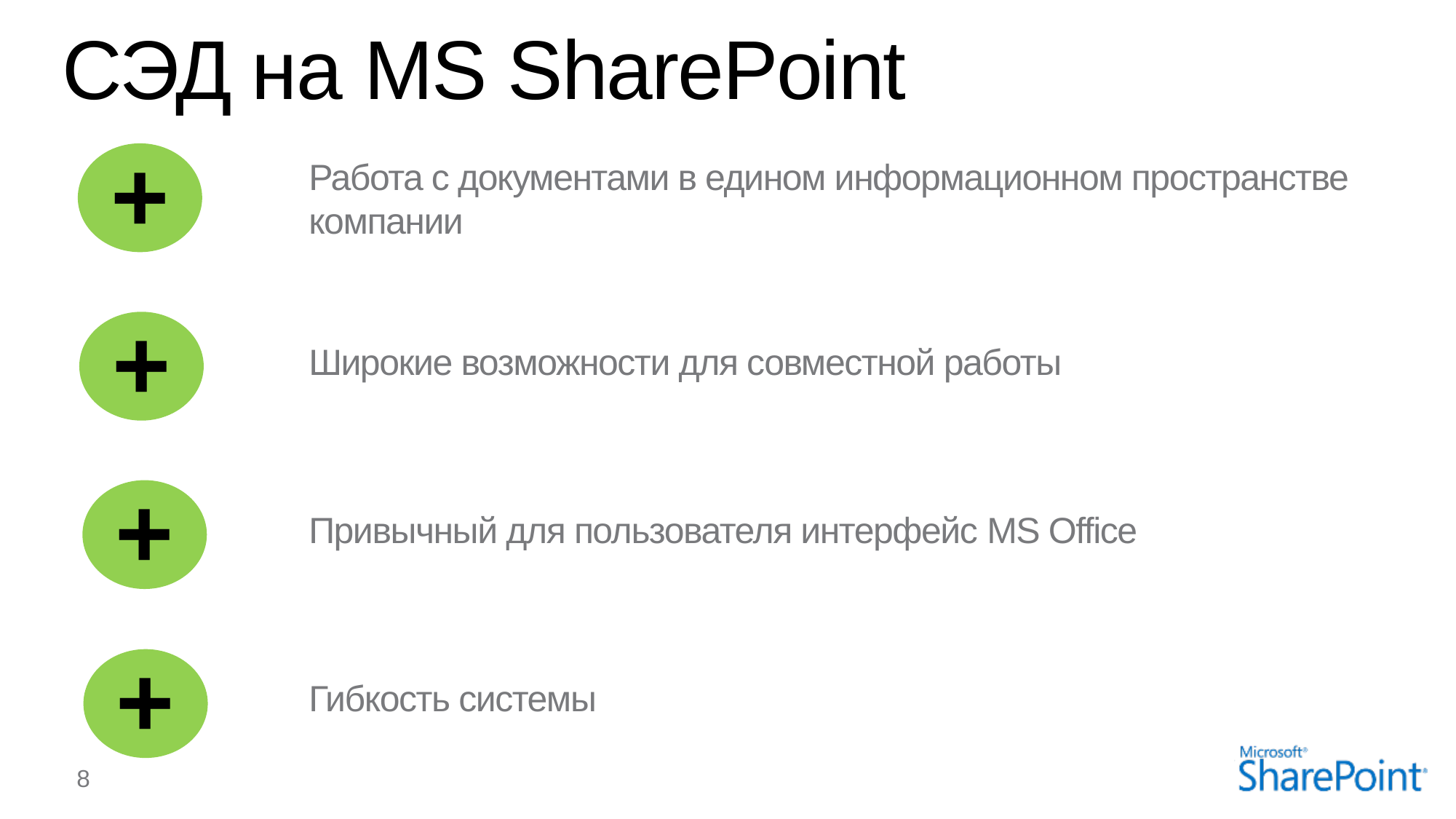

# СЭД на MS SharePoint
+

Работа с документами в едином информационном пространстве компании
+

Широкие возможности для совместной работы
+

Привычный для пользователя интерфейс MS Office
+

Гибкость системы
8